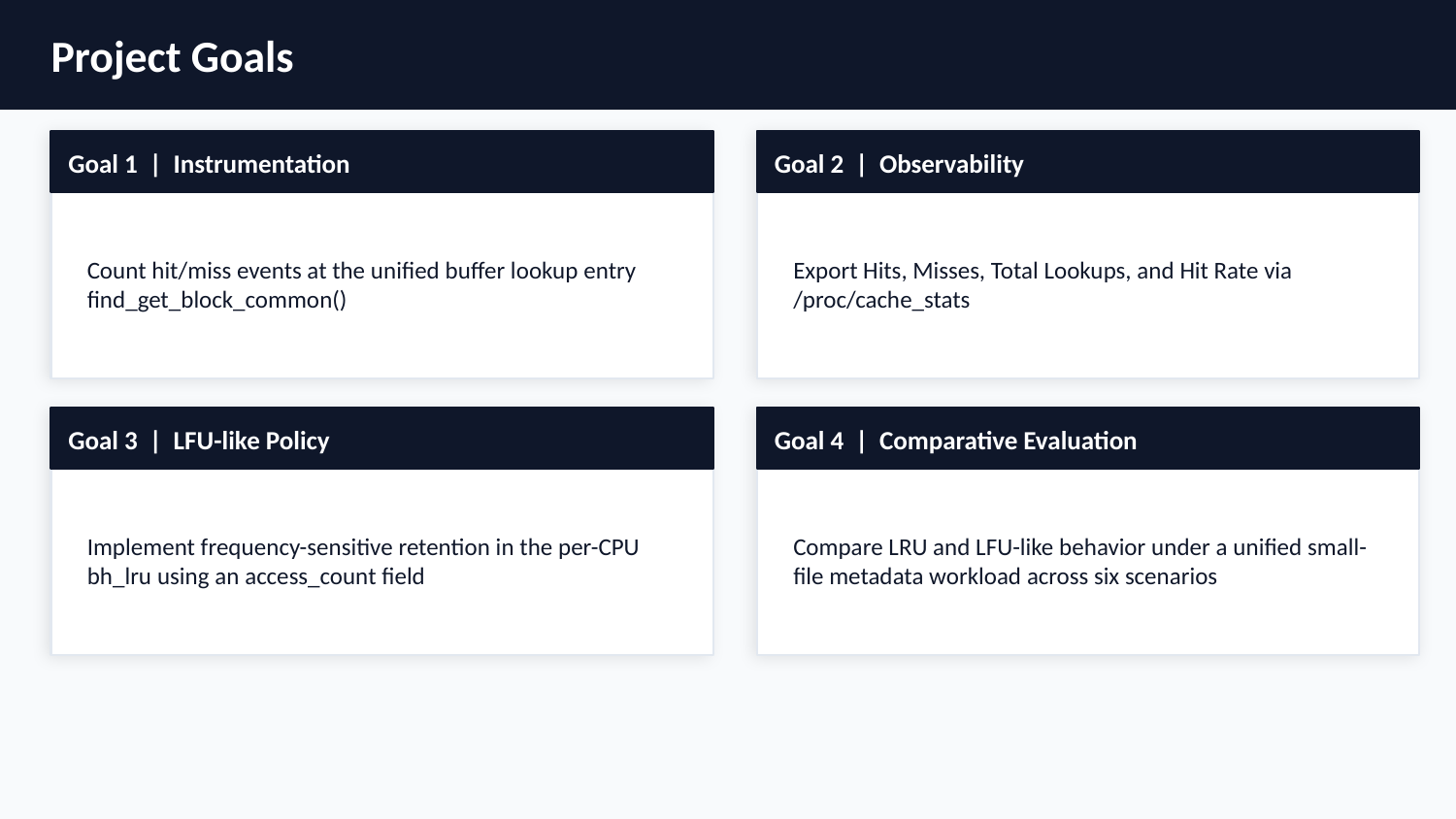

Project Goals

Goal 1  |  Instrumentation
Goal 2  |  Observability
Count hit/miss events at the unified buffer lookup entry find_get_block_common()
Export Hits, Misses, Total Lookups, and Hit Rate via /proc/cache_stats

Goal 3  |  LFU-like Policy
Goal 4  |  Comparative Evaluation
Implement frequency-sensitive retention in the per-CPU bh_lru using an access_count field
Compare LRU and LFU-like behavior under a unified small-file metadata workload across six scenarios